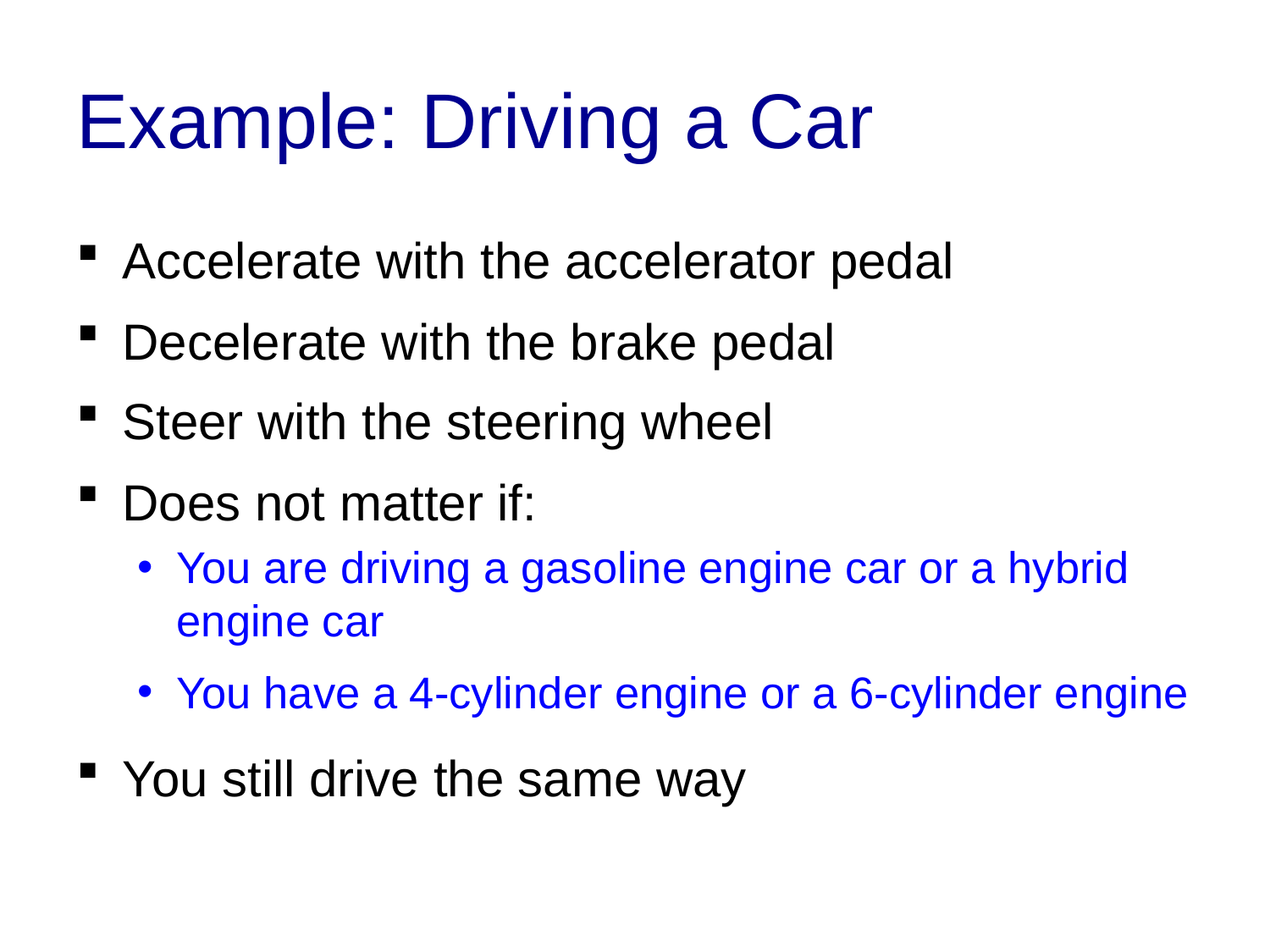

# Example: Driving a Car
Accelerate with the accelerator pedal
Decelerate with the brake pedal
Steer with the steering wheel
Does not matter if:
You are driving a gasoline engine car or a hybrid engine car
You have a 4-cylinder engine or a 6-cylinder engine
You still drive the same way